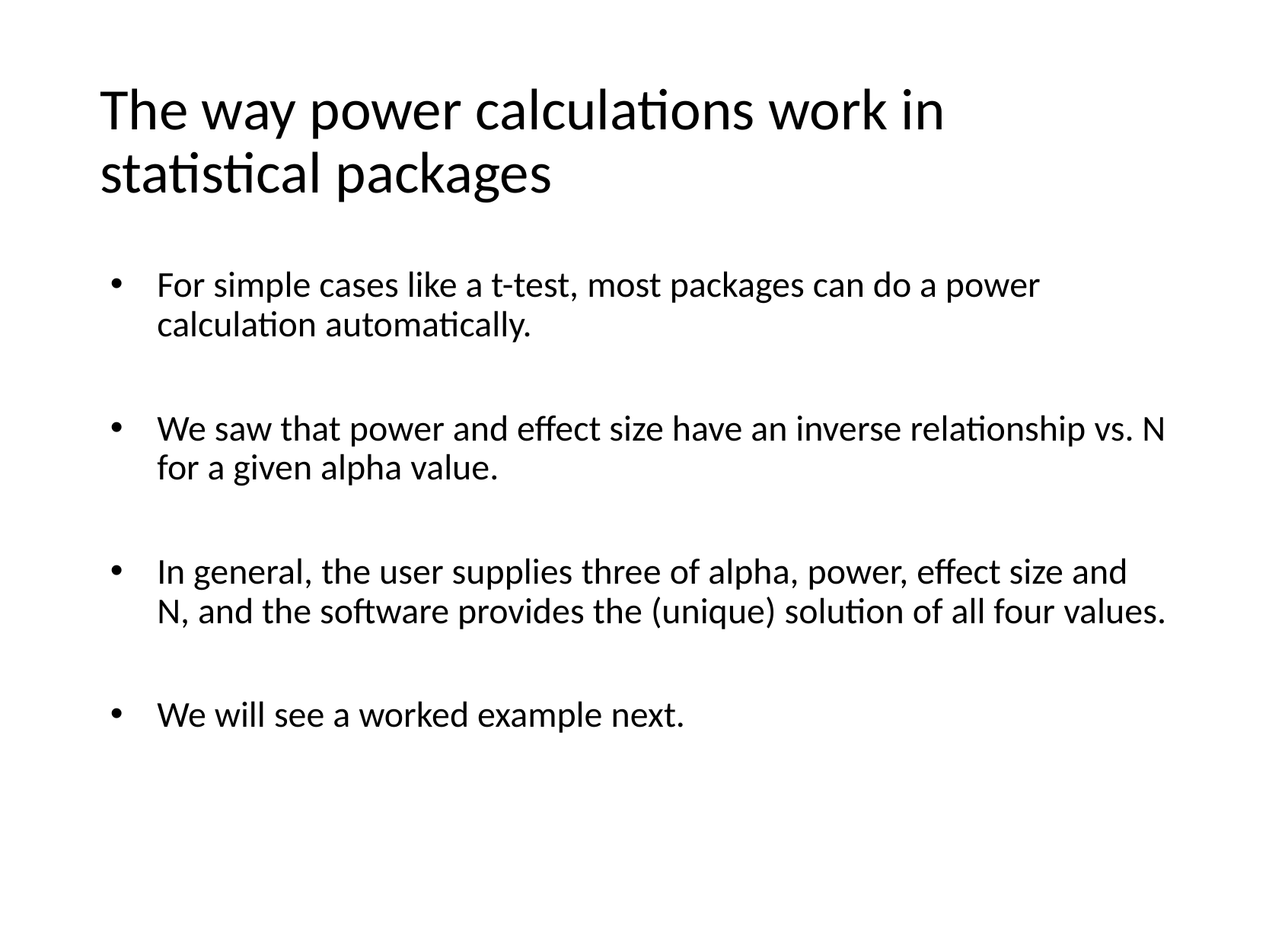

# The way power calculations work in statistical packages
For simple cases like a t-test, most packages can do a power calculation automatically.

We saw that power and effect size have an inverse relationship vs. N for a given alpha value.

In general, the user supplies three of alpha, power, effect size and N, and the software provides the (unique) solution of all four values.

We will see a worked example next.